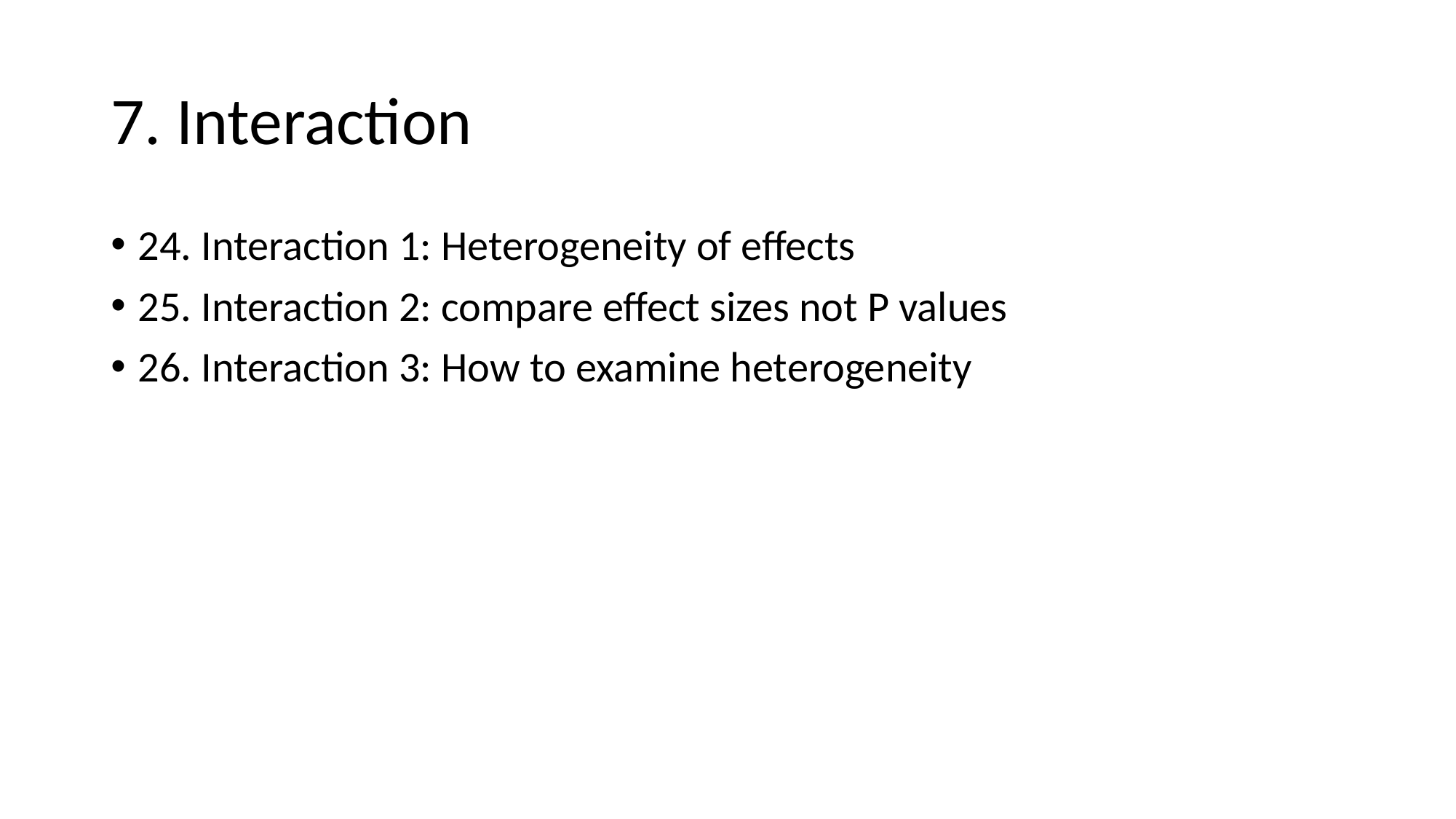

# 7. Interaction
24. Interaction 1: Heterogeneity of effects
25. Interaction 2: compare effect sizes not P values
26. Interaction 3: How to examine heterogeneity